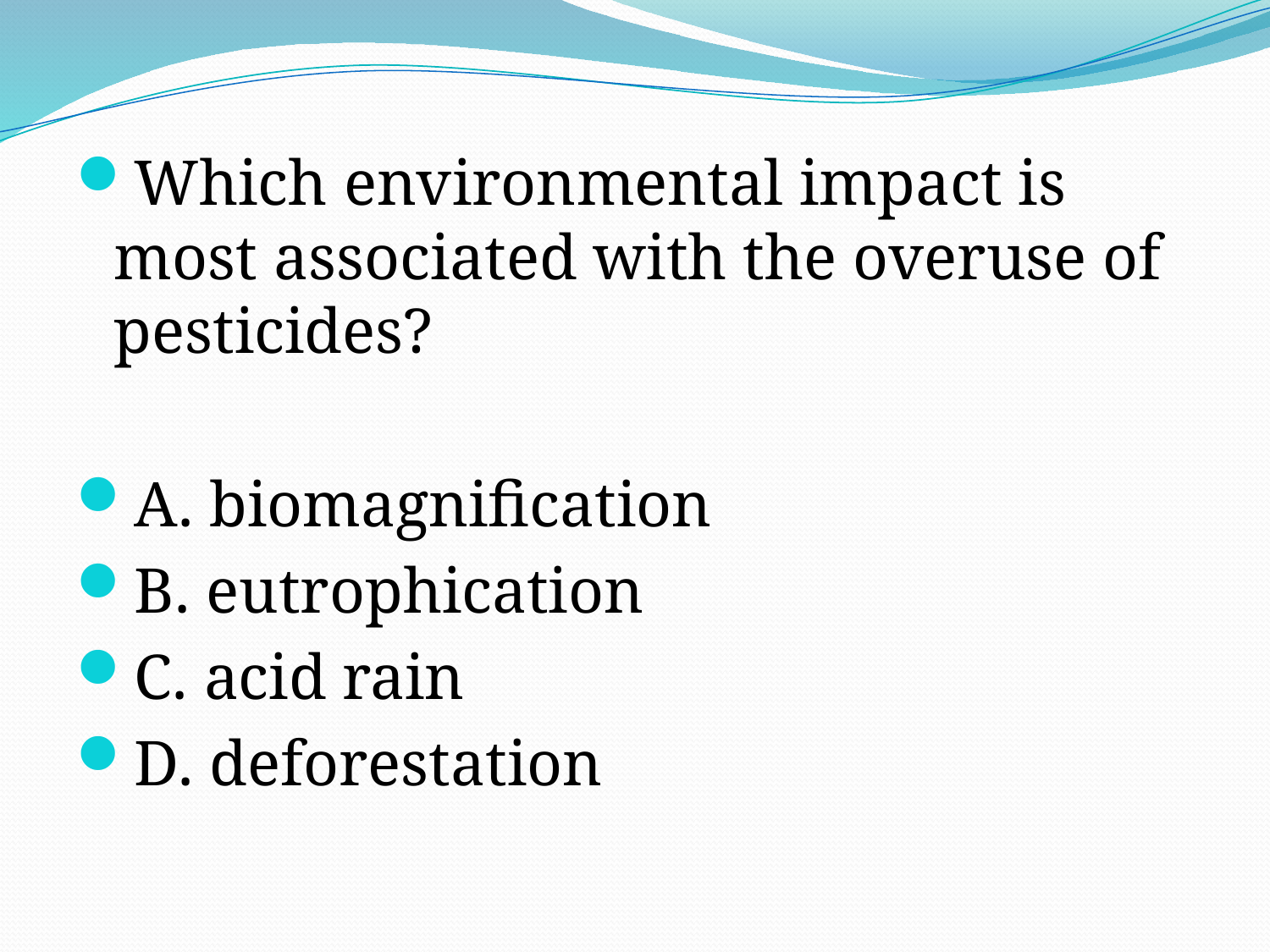

Which environmental impact is most associated with the overuse of pesticides?

A. biomagnification
B. eutrophication
C. acid rain
D. deforestation